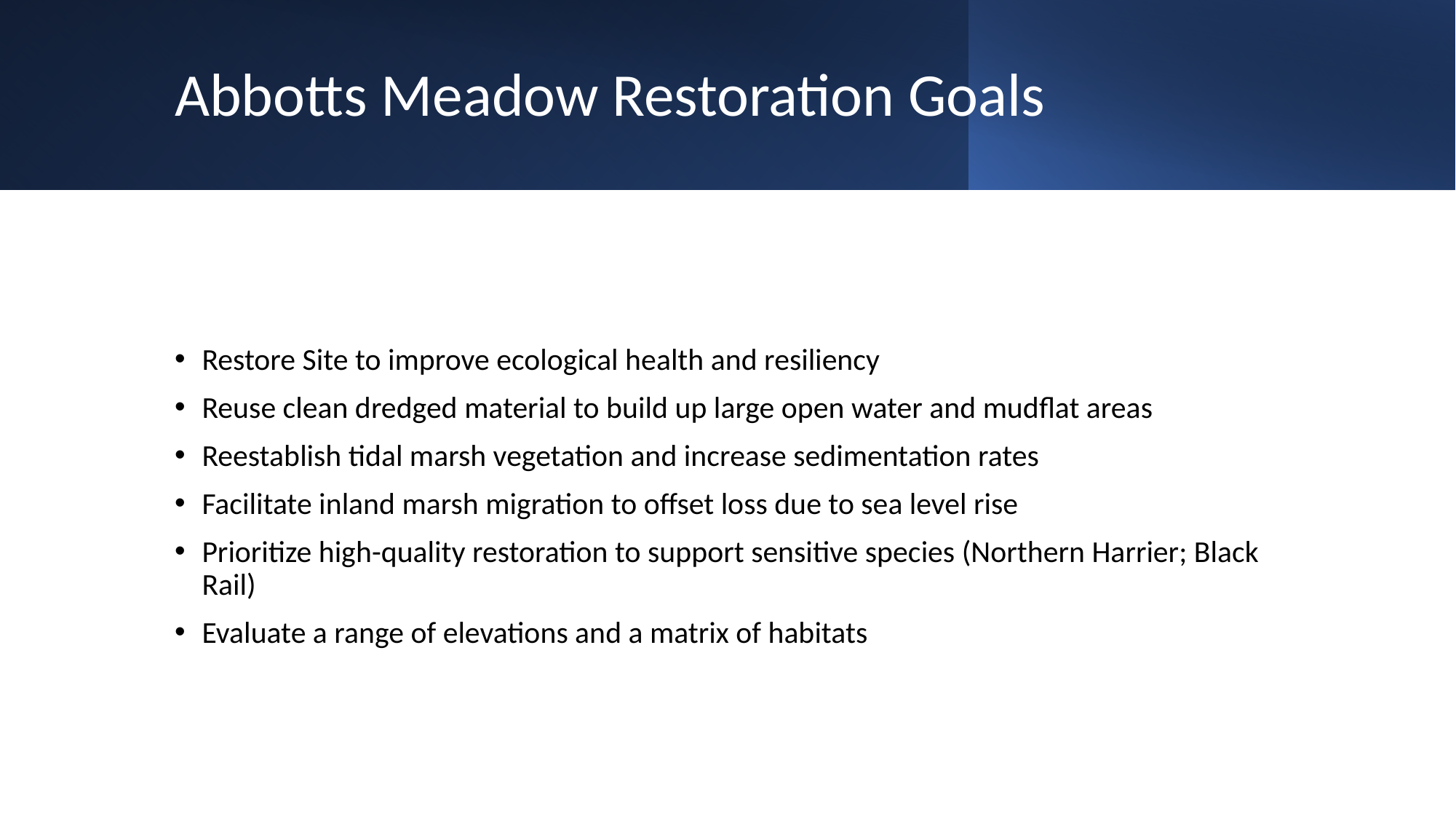

# Abbotts Meadow Restoration Goals
Restore Site to improve ecological health and resiliency
Reuse clean dredged material to build up large open water and mudflat areas
Reestablish tidal marsh vegetation and increase sedimentation rates
Facilitate inland marsh migration to offset loss due to sea level rise
Prioritize high-quality restoration to support sensitive species (Northern Harrier; Black Rail)
Evaluate a range of elevations and a matrix of habitats